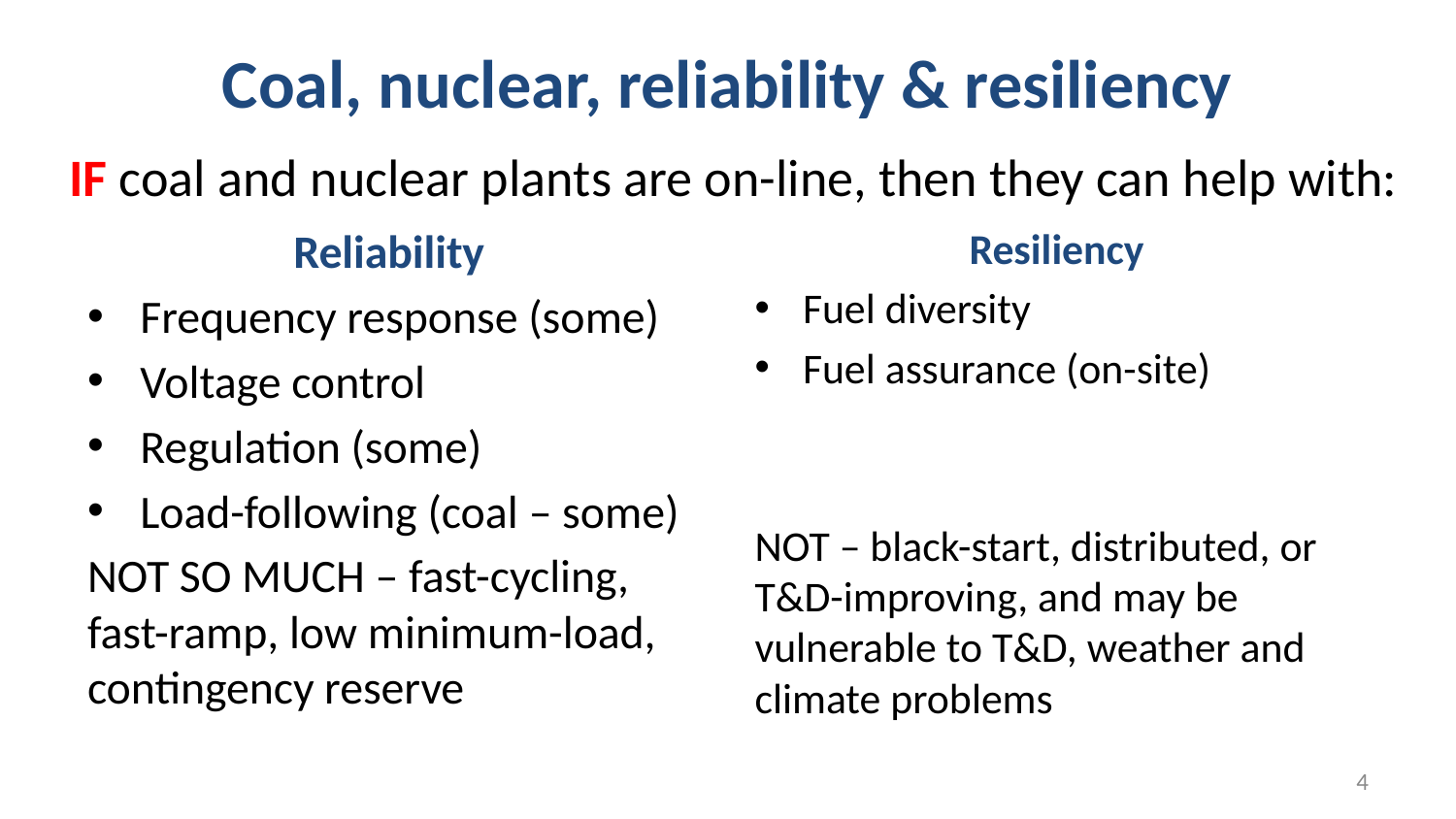

# Coal, nuclear, reliability & resiliency
IF coal and nuclear plants are on-line, then they can help with:
Reliability
Frequency response (some)
Voltage control
Regulation (some)
Load-following (coal – some)
NOT SO MUCH – fast-cycling, fast-ramp, low minimum-load, contingency reserve

Resiliency
Fuel diversity
Fuel assurance (on-site)

NOT – black-start, distributed, or T&D-improving, and may be vulnerable to T&D, weather and climate problems
4